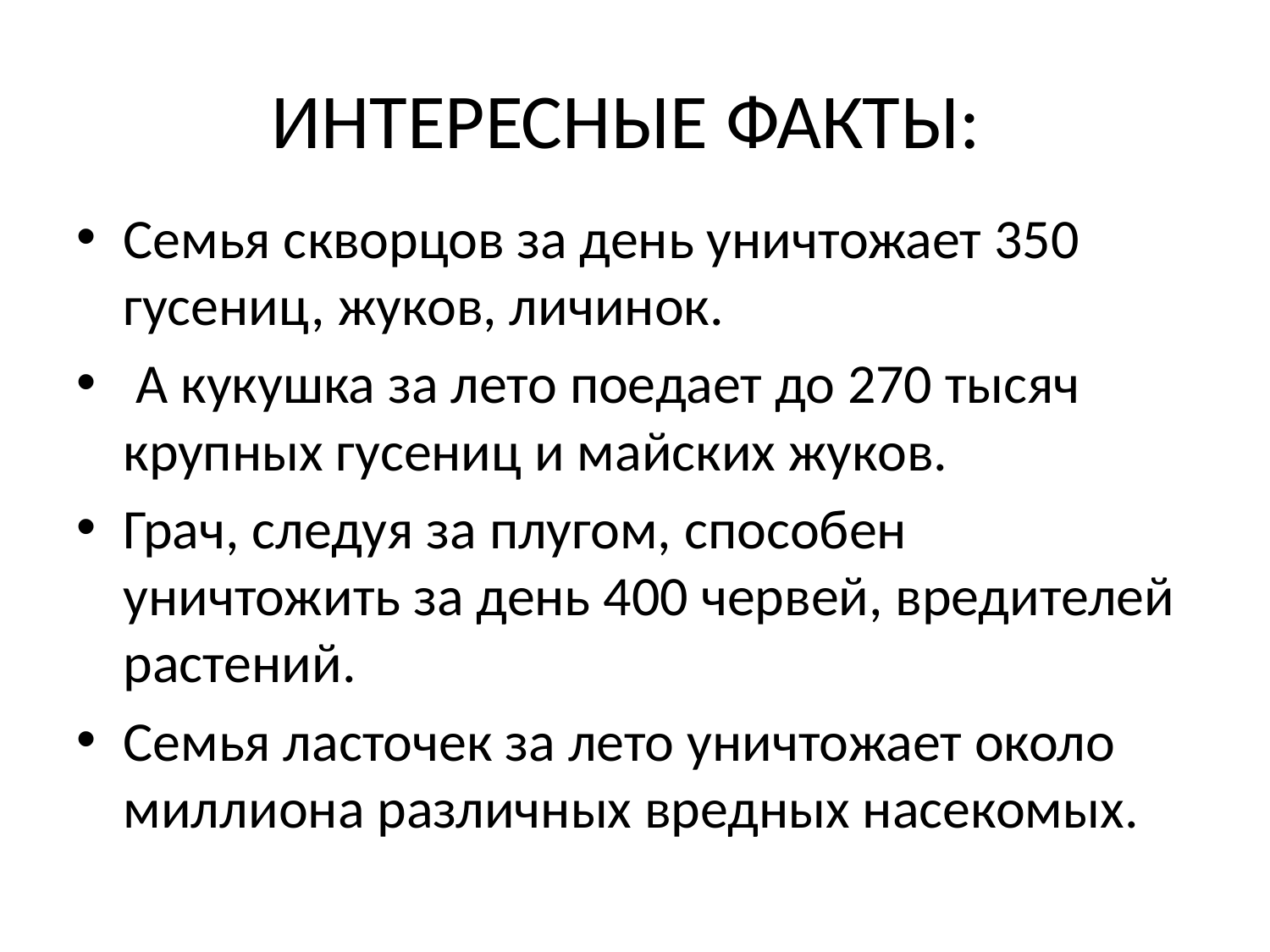

# ИНТЕРЕСНЫЕ ФАКТЫ:
Семья скворцов за день уничтожает 350 гусениц, жуков, личинок.
 А кукушка за лето поедает до 270 тысяч крупных гусениц и майских жуков.
Грач, следуя за плугом, способен уничтожить за день 400 червей, вредителей растений.
Семья ласточек за лето уничтожает около миллиона различных вредных насекомых.